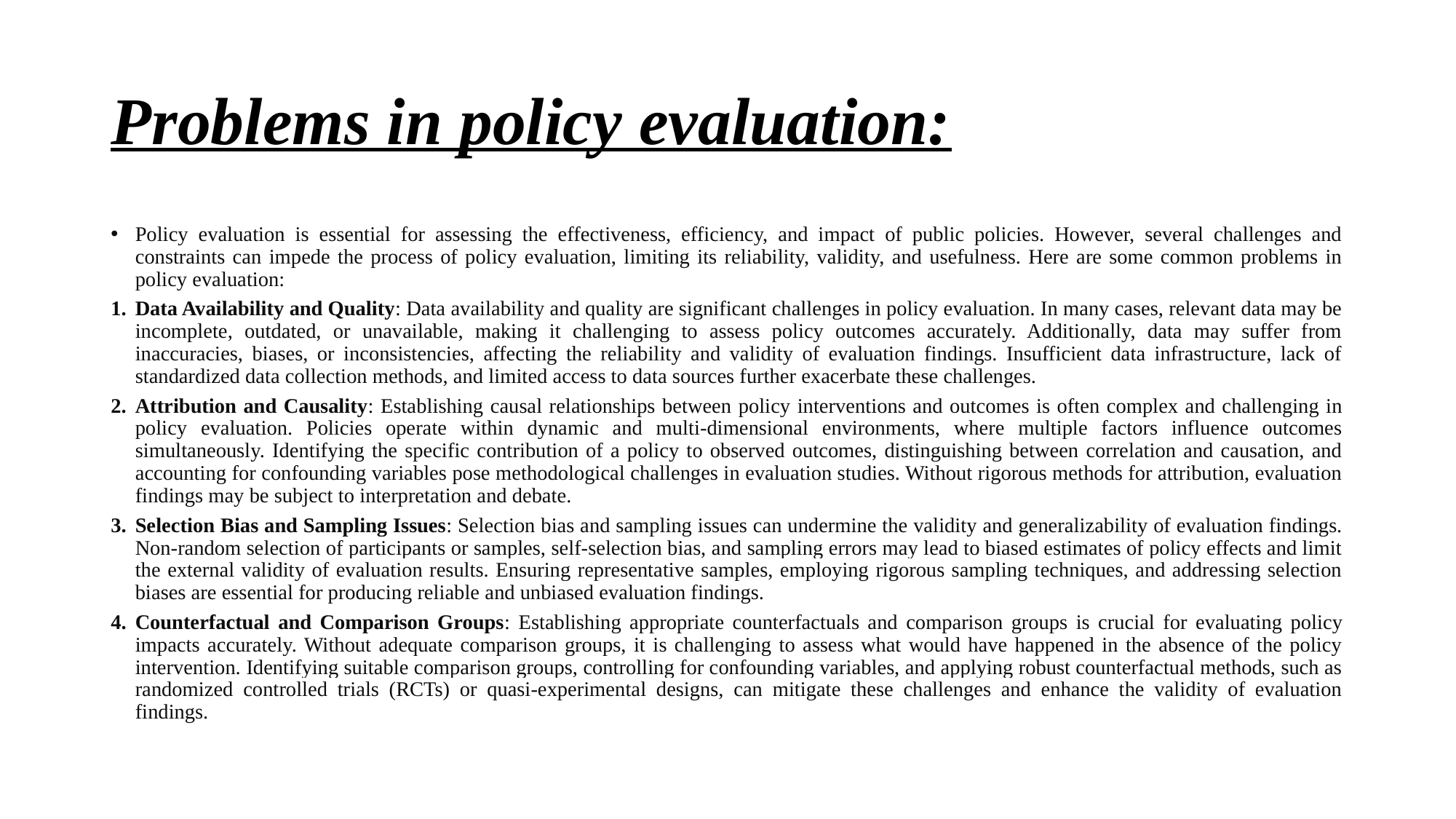

# Problems in policy evaluation:
Policy evaluation is essential for assessing the effectiveness, efficiency, and impact of public policies. However, several challenges and constraints can impede the process of policy evaluation, limiting its reliability, validity, and usefulness. Here are some common problems in policy evaluation:
Data Availability and Quality: Data availability and quality are significant challenges in policy evaluation. In many cases, relevant data may be incomplete, outdated, or unavailable, making it challenging to assess policy outcomes accurately. Additionally, data may suffer from inaccuracies, biases, or inconsistencies, affecting the reliability and validity of evaluation findings. Insufficient data infrastructure, lack of standardized data collection methods, and limited access to data sources further exacerbate these challenges.
Attribution and Causality: Establishing causal relationships between policy interventions and outcomes is often complex and challenging in policy evaluation. Policies operate within dynamic and multi-dimensional environments, where multiple factors influence outcomes simultaneously. Identifying the specific contribution of a policy to observed outcomes, distinguishing between correlation and causation, and accounting for confounding variables pose methodological challenges in evaluation studies. Without rigorous methods for attribution, evaluation findings may be subject to interpretation and debate.
Selection Bias and Sampling Issues: Selection bias and sampling issues can undermine the validity and generalizability of evaluation findings. Non-random selection of participants or samples, self-selection bias, and sampling errors may lead to biased estimates of policy effects and limit the external validity of evaluation results. Ensuring representative samples, employing rigorous sampling techniques, and addressing selection biases are essential for producing reliable and unbiased evaluation findings.
Counterfactual and Comparison Groups: Establishing appropriate counterfactuals and comparison groups is crucial for evaluating policy impacts accurately. Without adequate comparison groups, it is challenging to assess what would have happened in the absence of the policy intervention. Identifying suitable comparison groups, controlling for confounding variables, and applying robust counterfactual methods, such as randomized controlled trials (RCTs) or quasi-experimental designs, can mitigate these challenges and enhance the validity of evaluation findings.